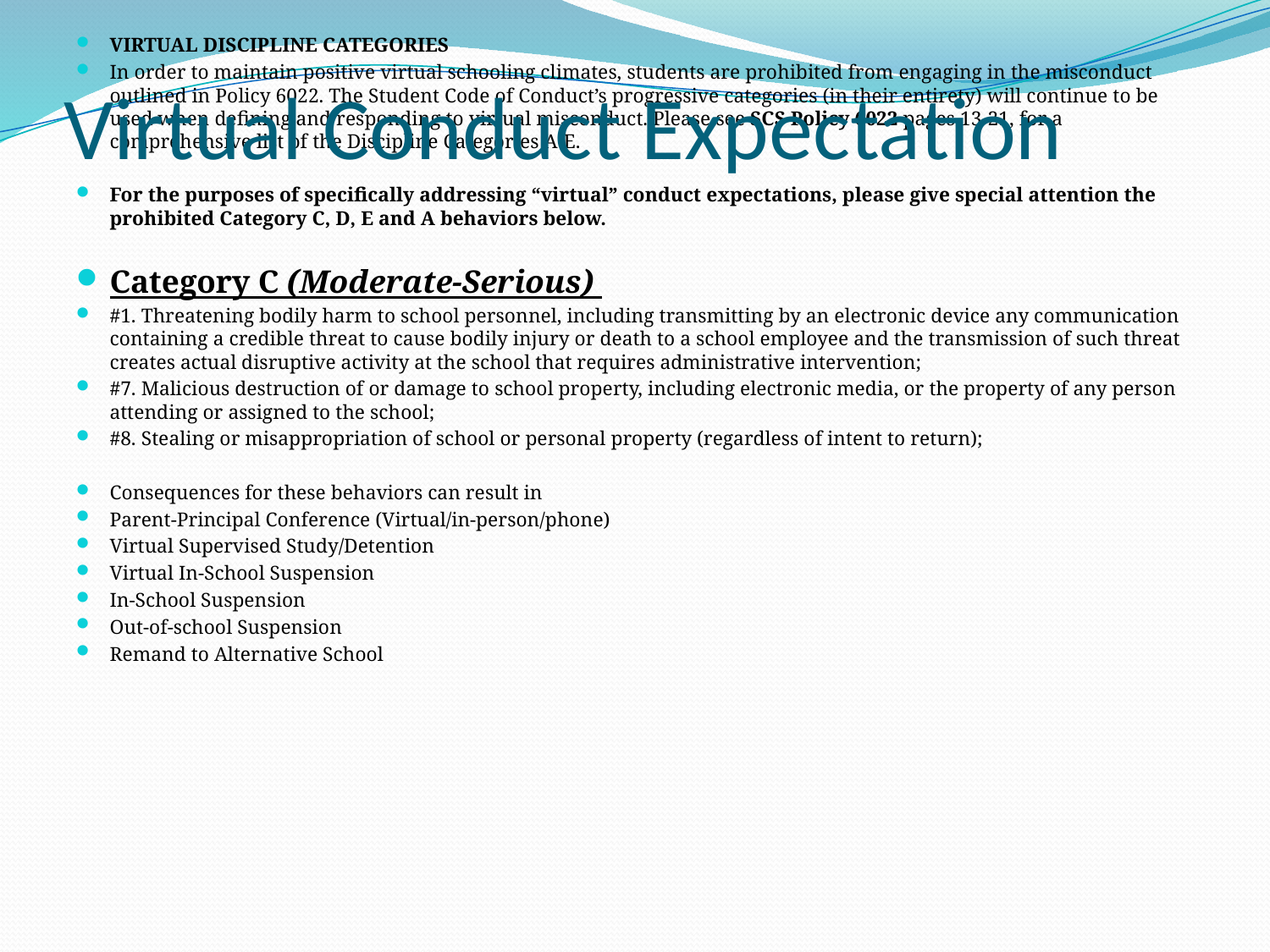

VIRTUAL DISCIPLINE CATEGORIES
In order to maintain positive virtual schooling climates, students are prohibited from engaging in the misconduct outlined in Policy 6022. The Student Code of Conduct’s progressive categories (in their entirety) will continue to be used when defining and responding to virtual misconduct. Please see SCS Policy 6022 pages 13-21, for a comprehensive list of the Discipline Categories A-E.

For the purposes of specifically addressing “virtual” conduct expectations, please give special attention the prohibited Category C, D, E and A behaviors below.

Category C (Moderate-Serious)
#1. Threatening bodily harm to school personnel, including transmitting by an electronic device any communication containing a credible threat to cause bodily injury or death to a school employee and the transmission of such threat creates actual disruptive activity at the school that requires administrative intervention;
#7. Malicious destruction of or damage to school property, including electronic media, or the property of any person attending or assigned to the school;
#8. Stealing or misappropriation of school or personal property (regardless of intent to return);

Consequences for these behaviors can result in
Parent-Principal Conference (Virtual/in-person/phone)
Virtual Supervised Study/Detention
Virtual In-School Suspension
In-School Suspension
Out-of-school Suspension
Remand to Alternative School

# Virtual Conduct Expectation